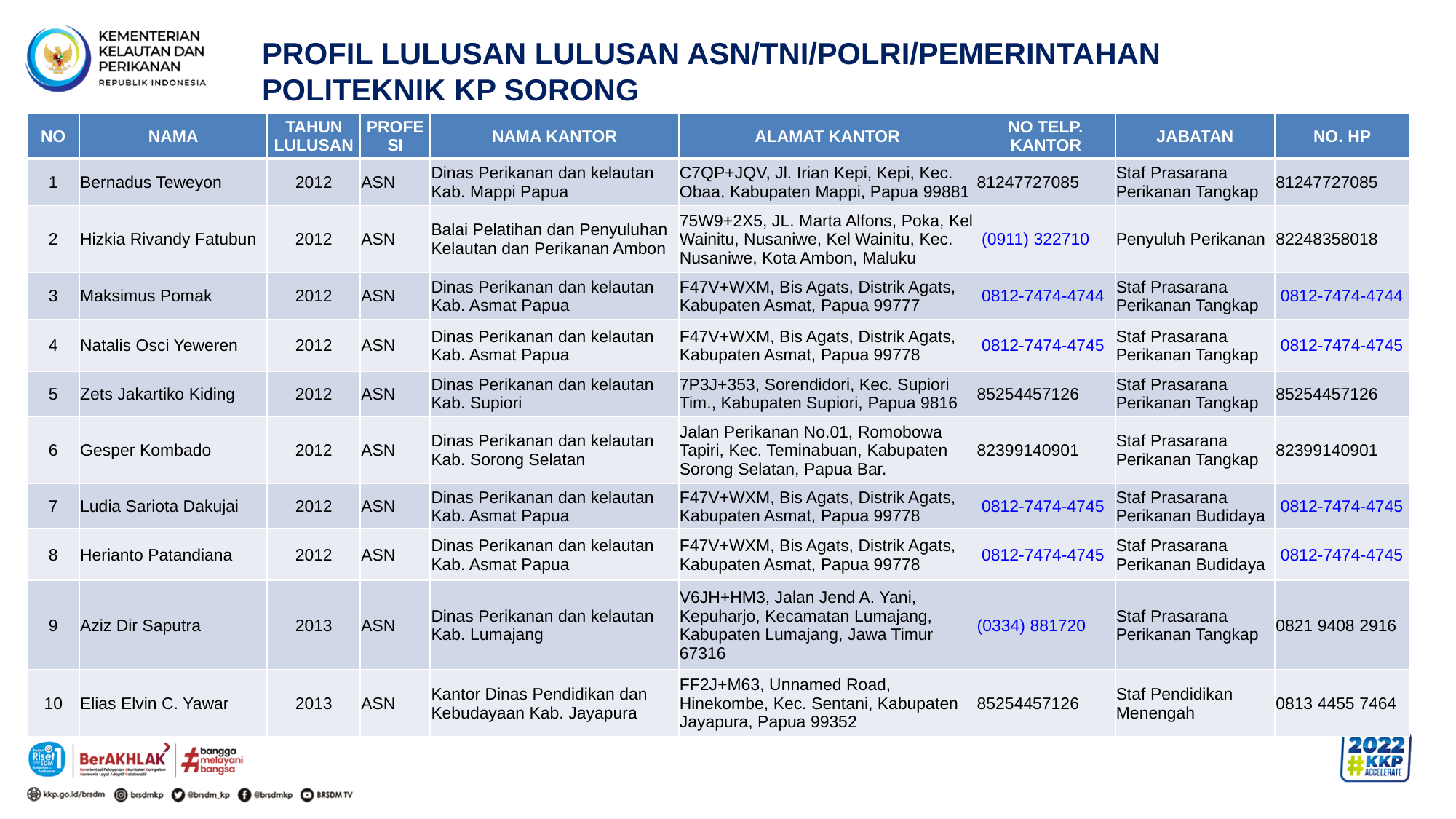

PROFIL LULUSAN LULUSAN ASN/TNI/POLRI/PEMERINTAHAN
POLITEKNIK KP SORONG
| NO | NAMA | TAHUN LULUSAN | PROFESI | NAMA KANTOR | ALAMAT KANTOR | NO TELP. KANTOR | JABATAN | NO. HP |
| --- | --- | --- | --- | --- | --- | --- | --- | --- |
| 1 | Bernadus Teweyon | 2012 | ASN | Dinas Perikanan dan kelautan Kab. Mappi Papua | C7QP+JQV, Jl. Irian Kepi, Kepi, Kec. Obaa, Kabupaten Mappi, Papua 99881 | 81247727085 | Staf Prasarana Perikanan Tangkap | 81247727085 |
| 2 | Hizkia Rivandy Fatubun | 2012 | ASN | Balai Pelatihan dan Penyuluhan Kelautan dan Perikanan Ambon | 75W9+2X5, JL. Marta Alfons, Poka, Kel Wainitu, Nusaniwe, Kel Wainitu, Kec. Nusaniwe, Kota Ambon, Maluku | (0911) 322710 | Penyuluh Perikanan | 82248358018 |
| 3 | Maksimus Pomak | 2012 | ASN | Dinas Perikanan dan kelautan Kab. Asmat Papua | F47V+WXM, Bis Agats, Distrik Agats, Kabupaten Asmat, Papua 99777 | 0812-7474-4744 | Staf Prasarana Perikanan Tangkap | 0812-7474-4744 |
| 4 | Natalis Osci Yeweren | 2012 | ASN | Dinas Perikanan dan kelautan Kab. Asmat Papua | F47V+WXM, Bis Agats, Distrik Agats, Kabupaten Asmat, Papua 99778 | 0812-7474-4745 | Staf Prasarana Perikanan Tangkap | 0812-7474-4745 |
| 5 | Zets Jakartiko Kiding | 2012 | ASN | Dinas Perikanan dan kelautan Kab. Supiori | 7P3J+353, Sorendidori, Kec. Supiori Tim., Kabupaten Supiori, Papua 9816 | 85254457126 | Staf Prasarana Perikanan Tangkap | 85254457126 |
| 6 | Gesper Kombado | 2012 | ASN | Dinas Perikanan dan kelautan Kab. Sorong Selatan | Jalan Perikanan No.01, Romobowa Tapiri, Kec. Teminabuan, Kabupaten Sorong Selatan, Papua Bar. | 82399140901 | Staf Prasarana Perikanan Tangkap | 82399140901 |
| 7 | Ludia Sariota Dakujai | 2012 | ASN | Dinas Perikanan dan kelautan Kab. Asmat Papua | F47V+WXM, Bis Agats, Distrik Agats, Kabupaten Asmat, Papua 99778 | 0812-7474-4745 | Staf Prasarana Perikanan Budidaya | 0812-7474-4745 |
| 8 | Herianto Patandiana | 2012 | ASN | Dinas Perikanan dan kelautan Kab. Asmat Papua | F47V+WXM, Bis Agats, Distrik Agats, Kabupaten Asmat, Papua 99778 | 0812-7474-4745 | Staf Prasarana Perikanan Budidaya | 0812-7474-4745 |
| 9 | Aziz Dir Saputra | 2013 | ASN | Dinas Perikanan dan kelautan Kab. Lumajang | V6JH+HM3, Jalan Jend A. Yani, Kepuharjo, Kecamatan Lumajang, Kabupaten Lumajang, Jawa Timur 67316 | (0334) 881720 | Staf Prasarana Perikanan Tangkap | 0821 9408 2916 |
| 10 | Elias Elvin C. Yawar | 2013 | ASN | Kantor Dinas Pendidikan dan Kebudayaan Kab. Jayapura | FF2J+M63, Unnamed Road, Hinekombe, Kec. Sentani, Kabupaten Jayapura, Papua 99352 | 85254457126 | Staf Pendidikan Menengah | 0813 4455 7464 |